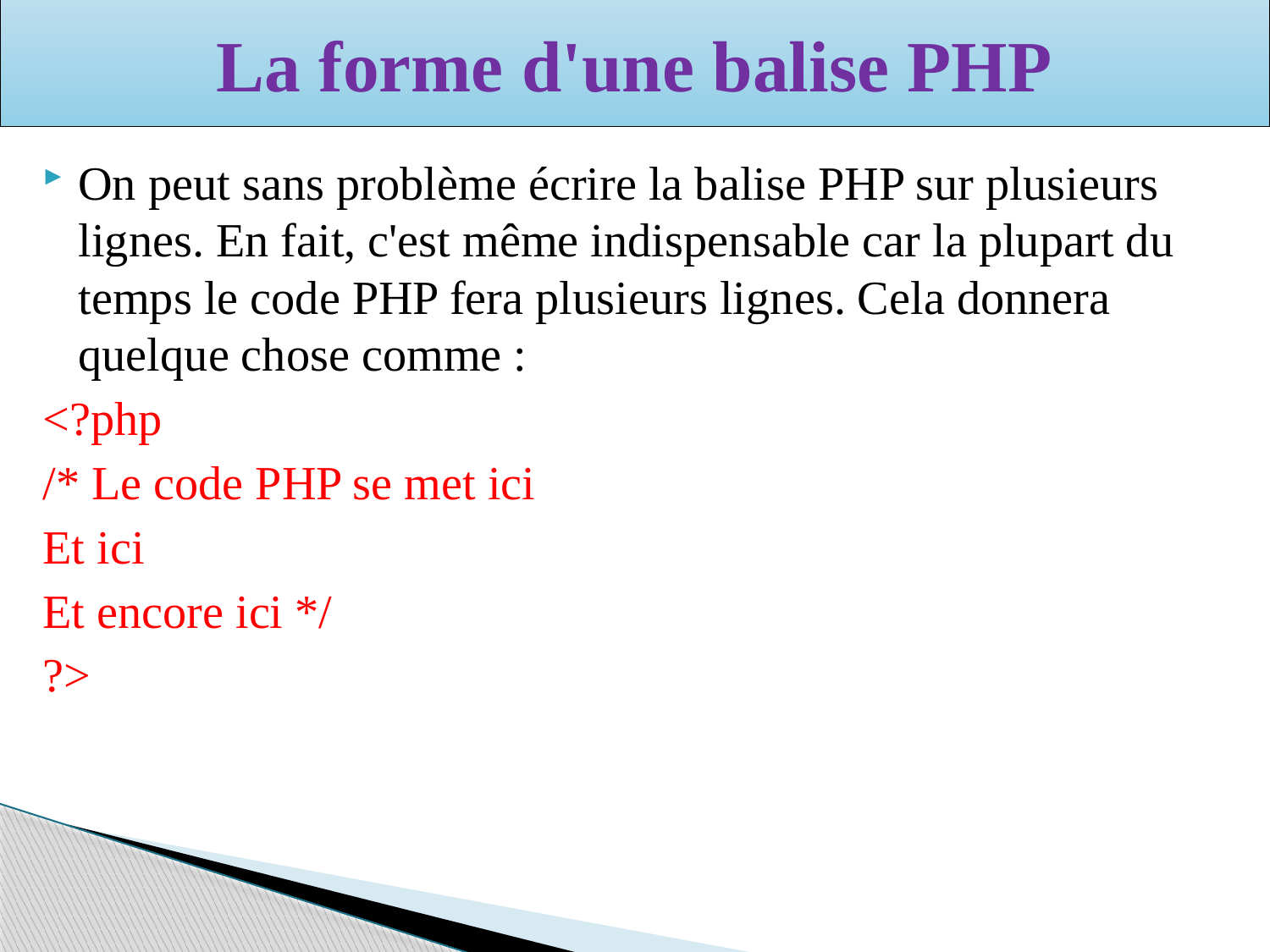

# La forme d'une balise PHP
On peut sans problème écrire la balise PHP sur plusieurs lignes. En fait, c'est même indispensable car la plupart du temps le code PHP fera plusieurs lignes. Cela donnera quelque chose comme :
<?php
/* Le code PHP se met ici
Et ici
Et encore ici */
?>